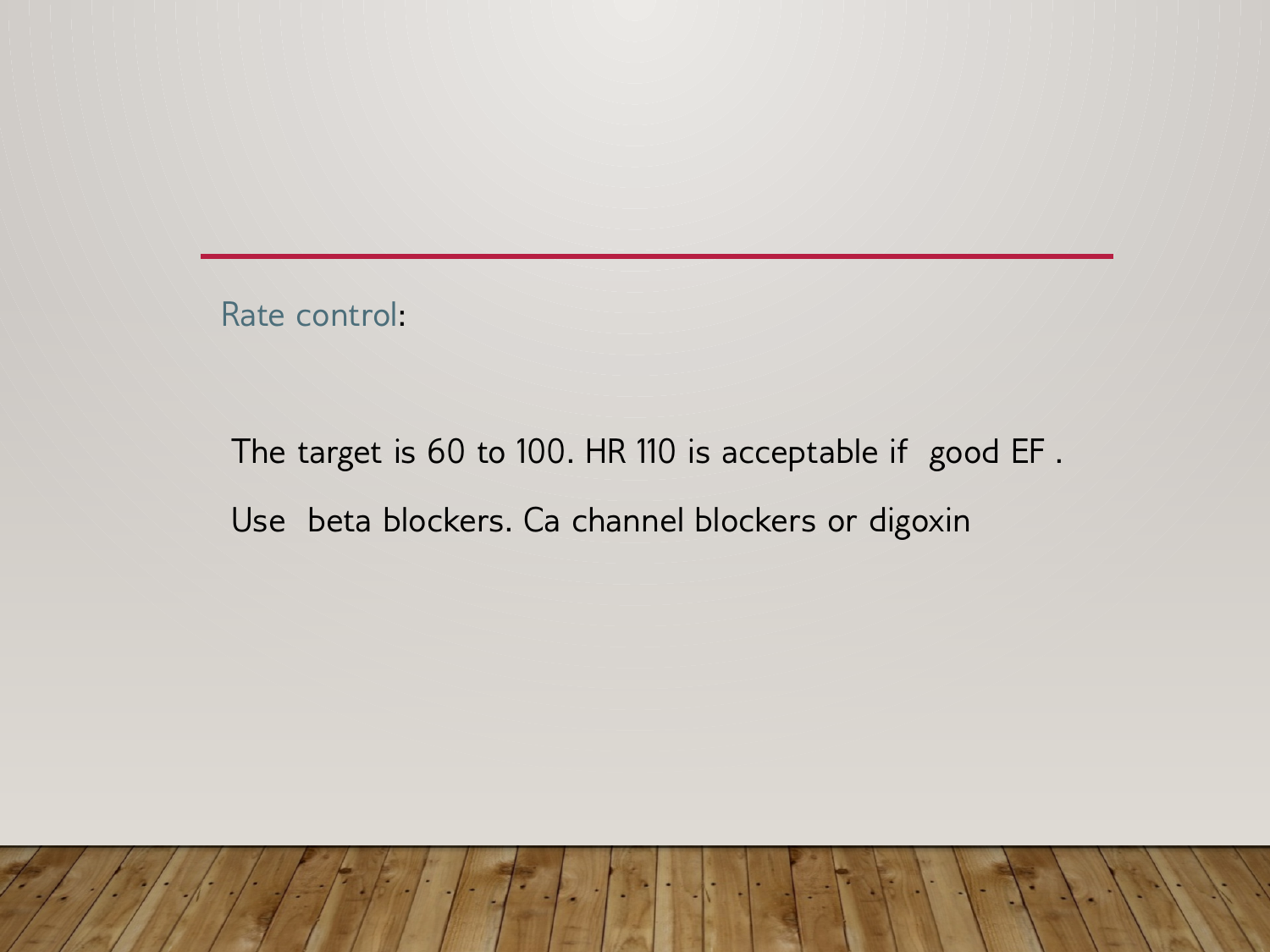

Rate control:

               The target is 60 to 100. HR 110 is acceptable if  good EF .
               Use  beta blockers. Ca channel blockers or digoxin